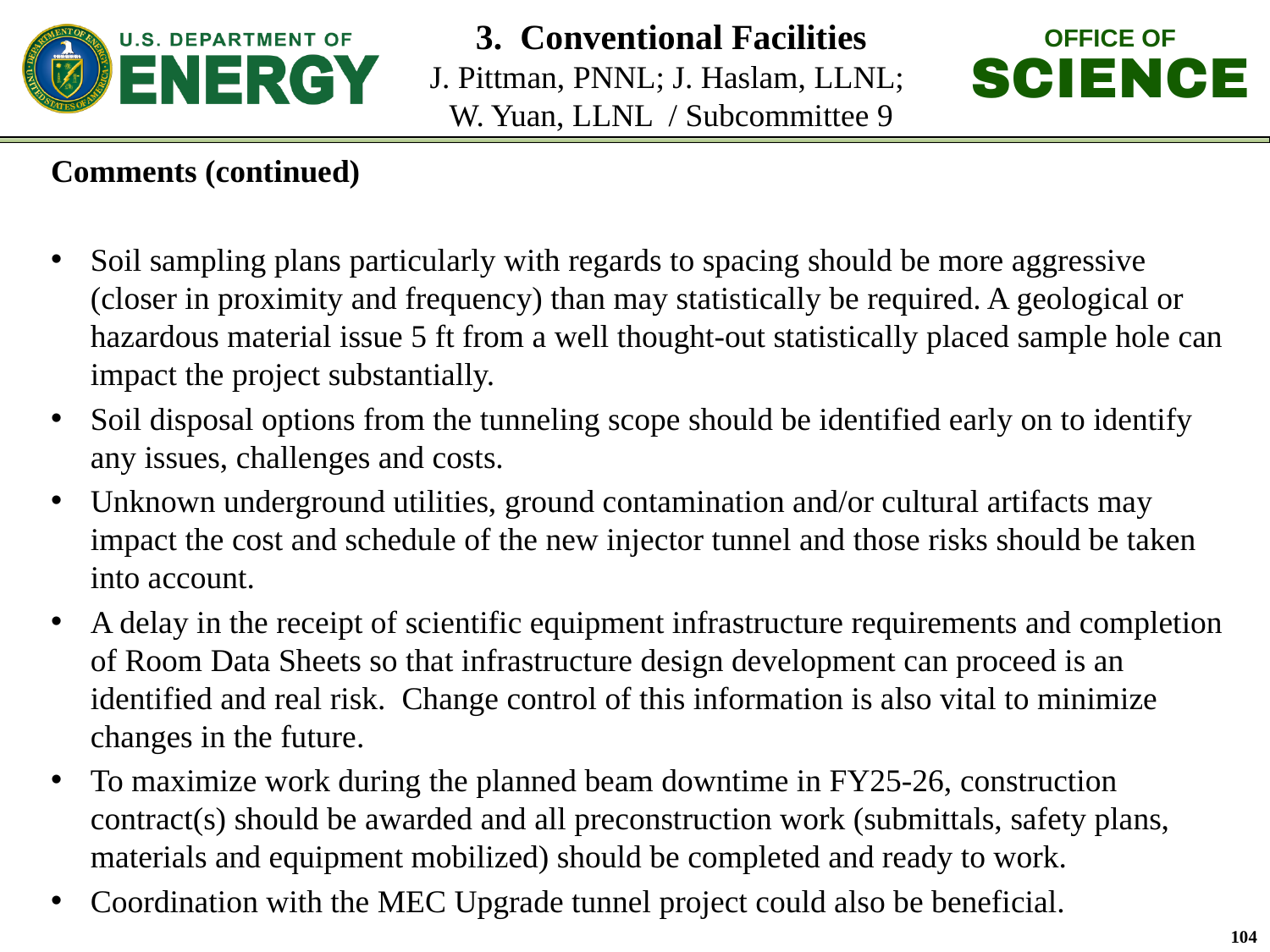

# 3.  Conventional Facilities J. Pittman, PNNL; J. Haslam, LLNL; W. Yuan, LLNL  / Subcommittee 9
Comments (continued)

Soil sampling plans particularly with regards to spacing should be more aggressive (closer in proximity and frequency) than may statistically be required. A geological or hazardous material issue 5 ft from a well thought-out statistically placed sample hole can impact the project substantially.
Soil disposal options from the tunneling scope should be identified early on to identify any issues, challenges and costs.
Unknown underground utilities, ground contamination and/or cultural artifacts may impact the cost and schedule of the new injector tunnel and those risks should be taken into account.
A delay in the receipt of scientific equipment infrastructure requirements and completion of Room Data Sheets so that infrastructure design development can proceed is an identified and real risk.  Change control of this information is also vital to minimize changes in the future.
To maximize work during the planned beam downtime in FY25-26, construction contract(s) should be awarded and all preconstruction work (submittals, safety plans, materials and equipment mobilized) should be completed and ready to work.
Coordination with the MEC Upgrade tunnel project could also be beneficial.

104